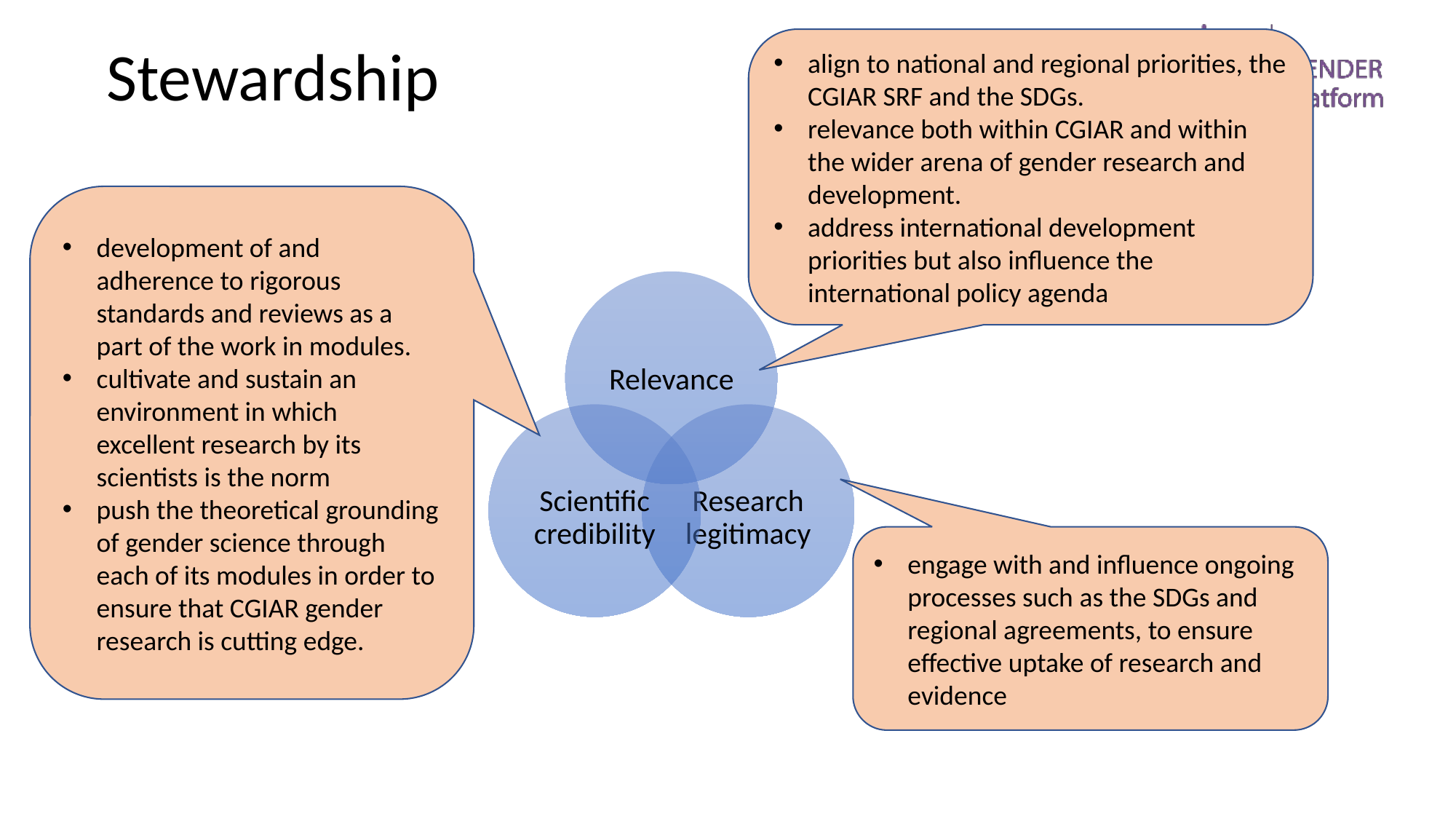

# Stewardship
align to national and regional priorities, the CGIAR SRF and the SDGs.
relevance both within CGIAR and within the wider arena of gender research and development.
address international development priorities but also influence the international policy agenda
development of and adherence to rigorous standards and reviews as a part of the work in modules.
cultivate and sustain an environment in which excellent research by its scientists is the norm
push the theoretical grounding of gender science through each of its modules in order to ensure that CGIAR gender research is cutting edge.

Relevance
Research legitimacy
Scientific credibility
engage with and influence ongoing processes such as the SDGs and regional agreements, to ensure effective uptake of research and evidence